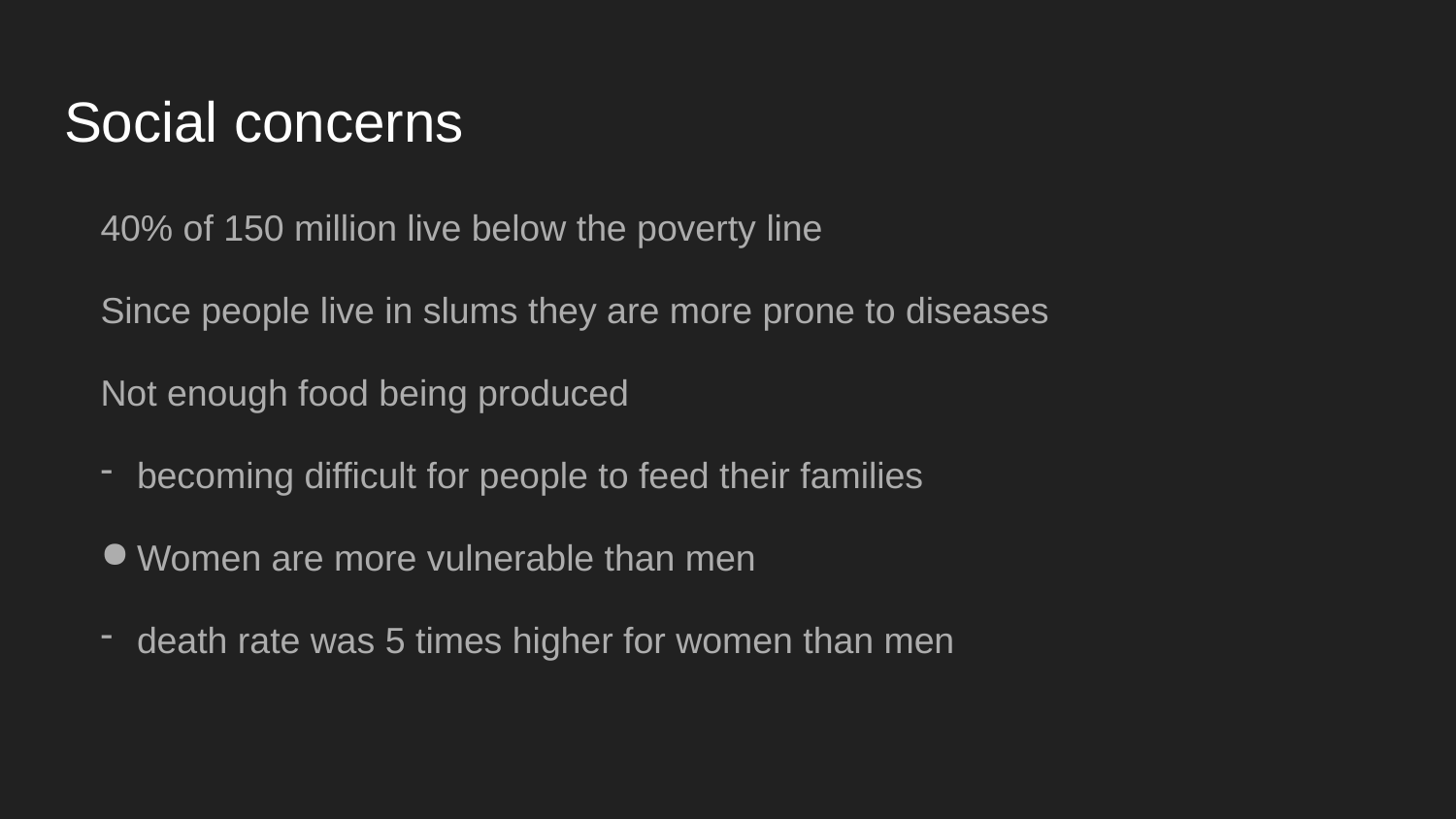

# Social concerns
40% of 150 million live below the poverty line
Since people live in slums they are more prone to diseases
Not enough food being produced
becoming difficult for people to feed their families
Women are more vulnerable than men
death rate was 5 times higher for women than men